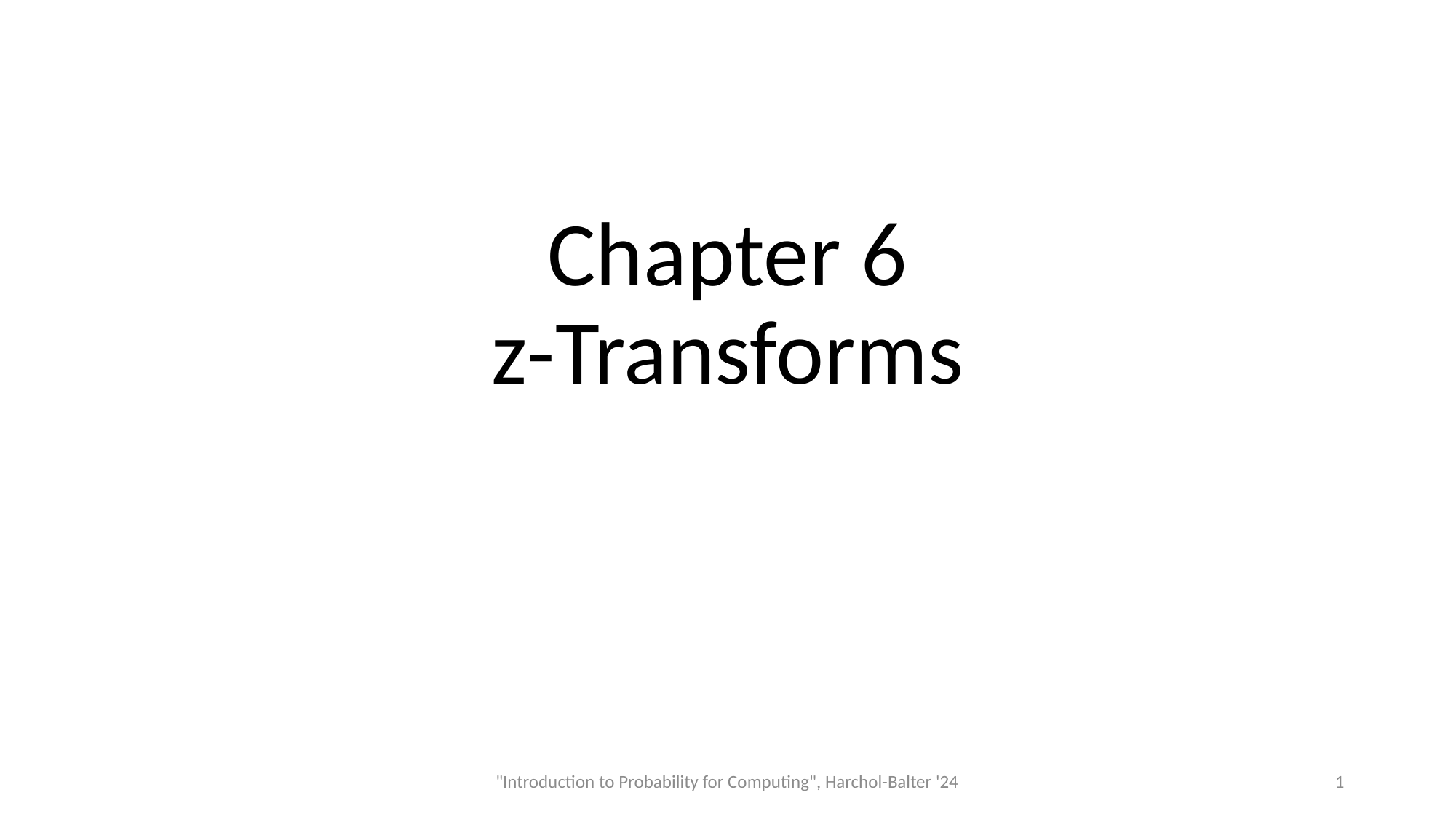

# Chapter 6 z-Transforms
"Introduction to Probability for Computing", Harchol-Balter '24
1